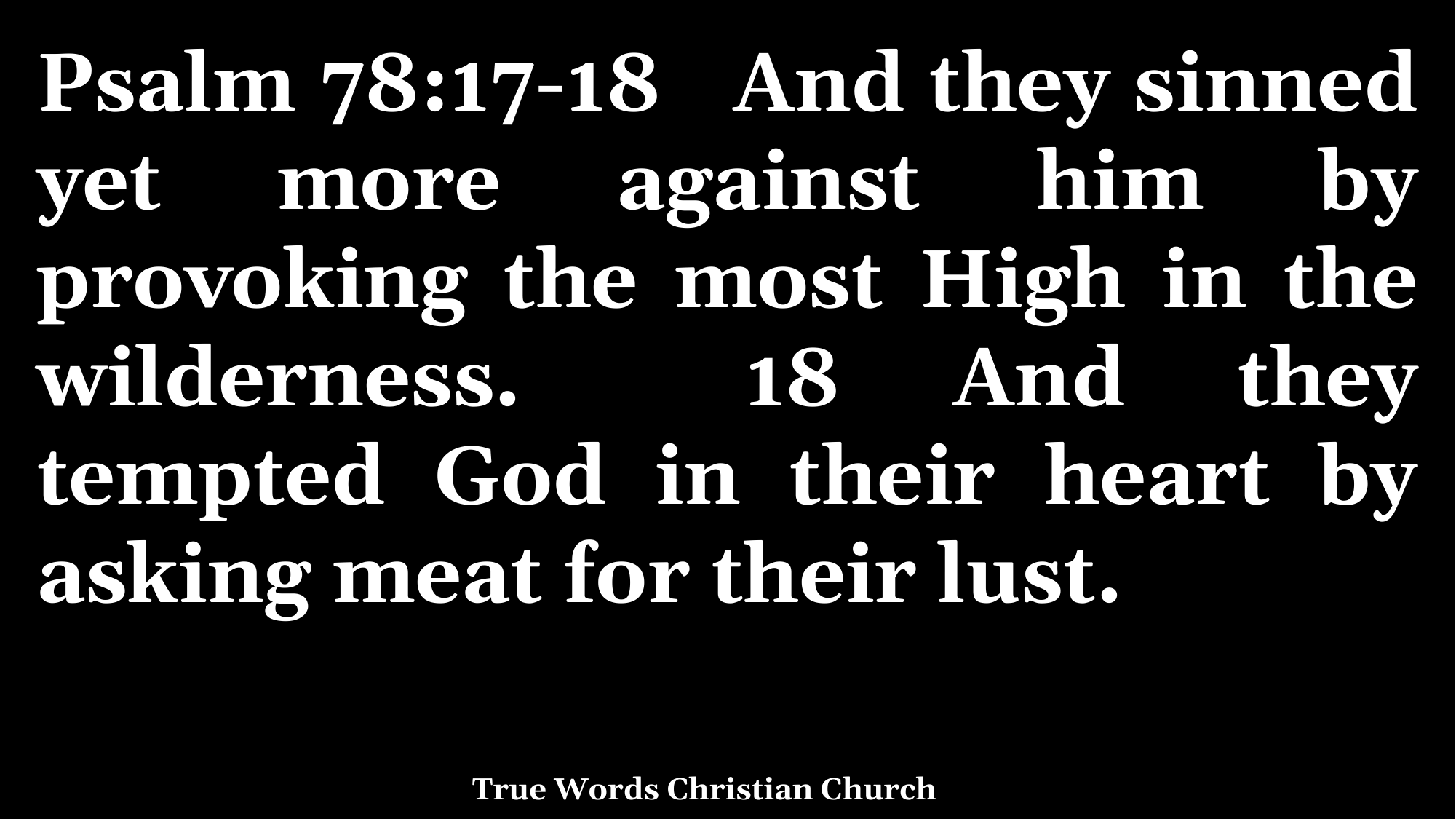

Psalm 78:17-18   And they sinned yet more against him by provoking the most High in the wilderness.  18 And they tempted God in their heart by asking meat for their lust.
True Words Christian Church